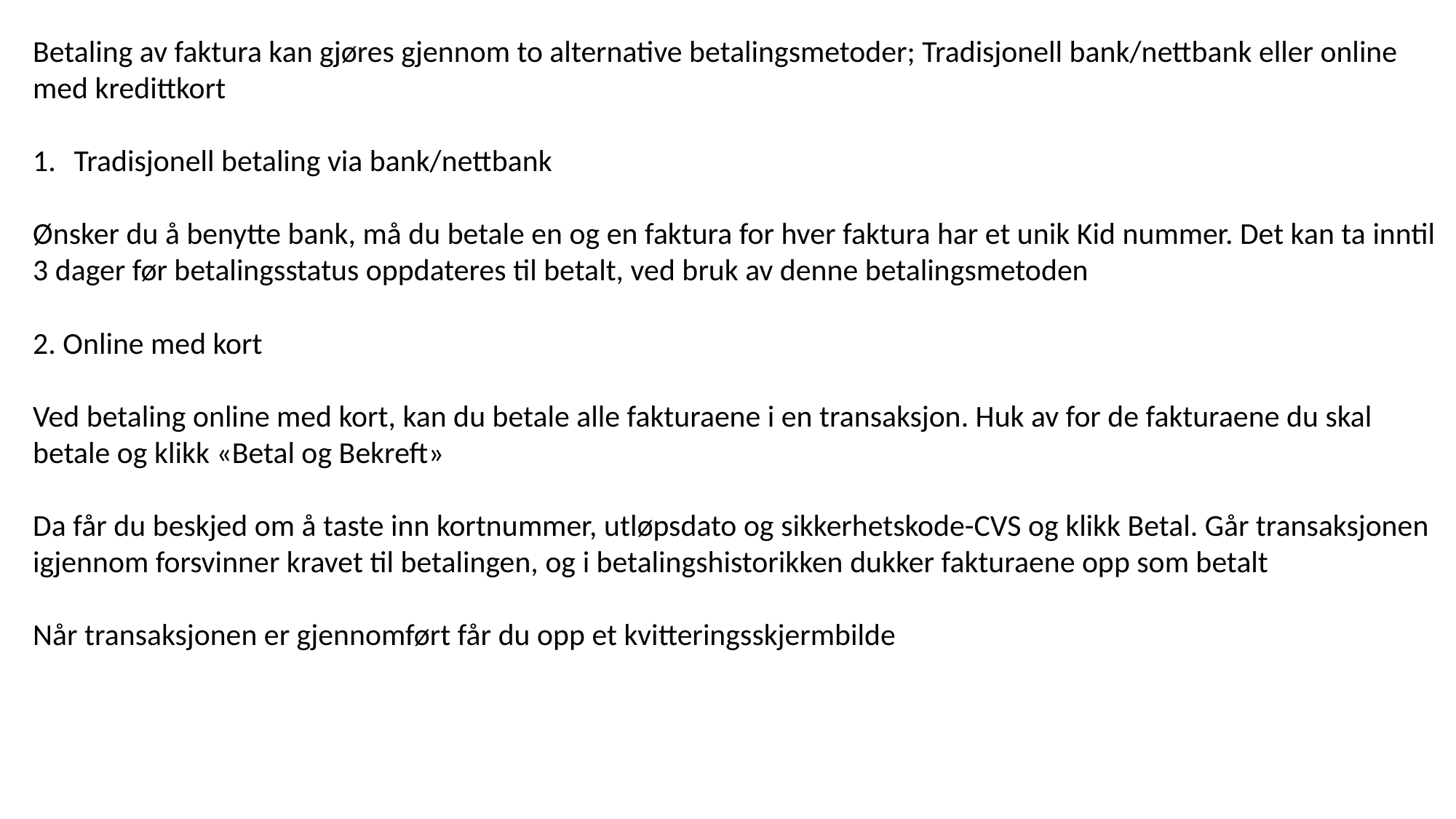

Betaling av faktura kan gjøres gjennom to alternative betalingsmetoder; Tradisjonell bank/nettbank eller online med kredittkort

Tradisjonell betaling via bank/nettbank

Ønsker du å benytte bank, må du betale en og en faktura for hver faktura har et unik Kid nummer. Det kan ta inntil 3 dager før betalingsstatus oppdateres til betalt, ved bruk av denne betalingsmetoden

2. Online med kort

Ved betaling online med kort, kan du betale alle fakturaene i en transaksjon. Huk av for de fakturaene du skal betale og klikk «Betal og Bekreft»

Da får du beskjed om å taste inn kortnummer, utløpsdato og sikkerhetskode-CVS og klikk Betal. Går transaksjonen igjennom forsvinner kravet til betalingen, og i betalingshistorikken dukker fakturaene opp som betalt

Når transaksjonen er gjennomført får du opp et kvitteringsskjermbilde